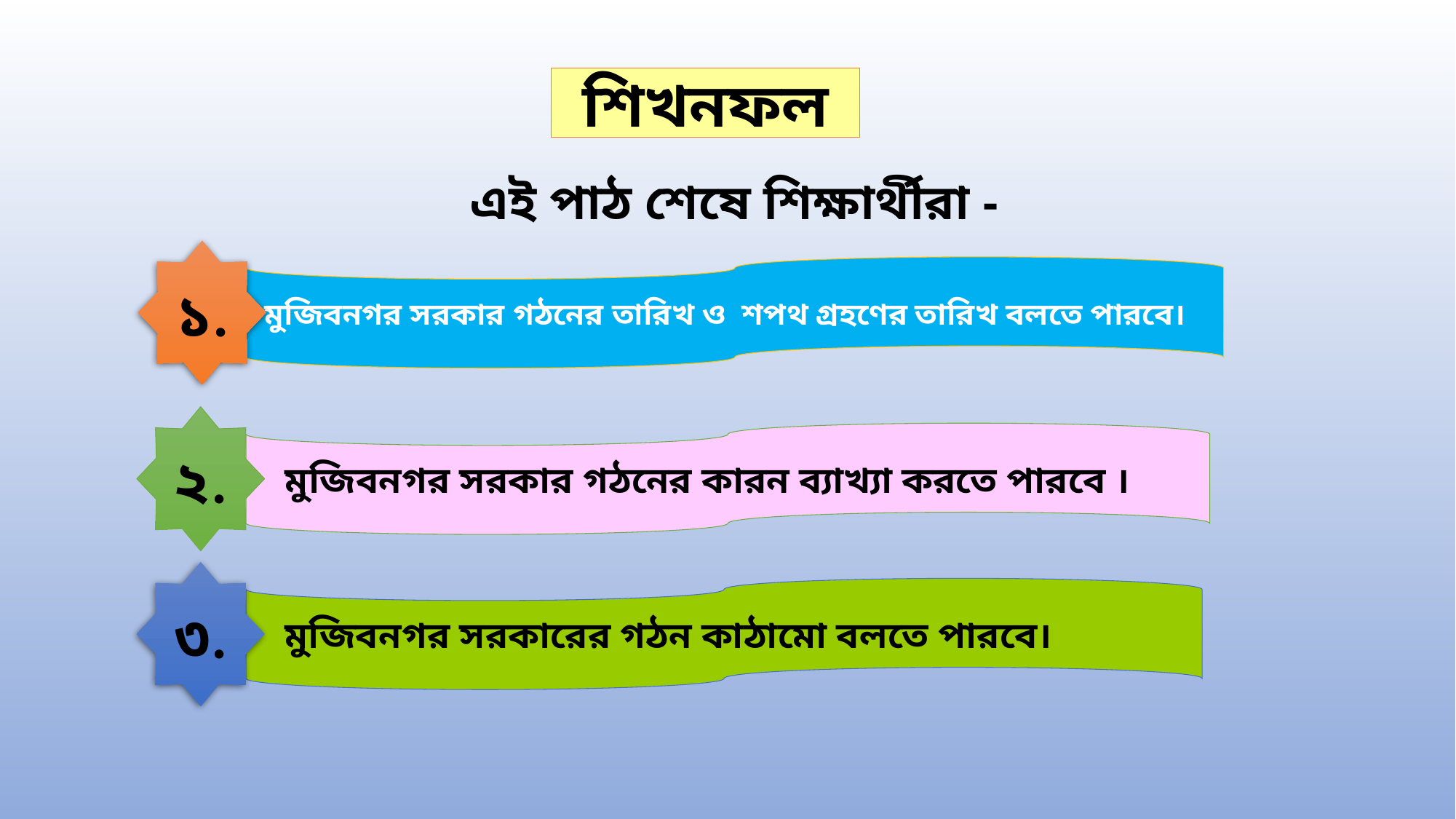

শিখনফল
এই পাঠ শেষে শিক্ষার্থীরা -
১.

 মুজিবনগর সরকার গঠনের তারিখ ও  শপথ গ্রহণের তারিখ বলতে পারবে।

২.

   মুজিবনগর সরকার গঠনের কারন ব্যাখ্যা করতে পারবে ।

৩.

   মুজিবনগর সরকারের গঠন কাঠামো বলতে পারবে।

বাংলাদেশ ও বিশ্বপরিচয়, শ্রেণি – ৯ম, মুজিবনগর সরকার গঠন ক্লাসে আপনাকে স্বাগত ।